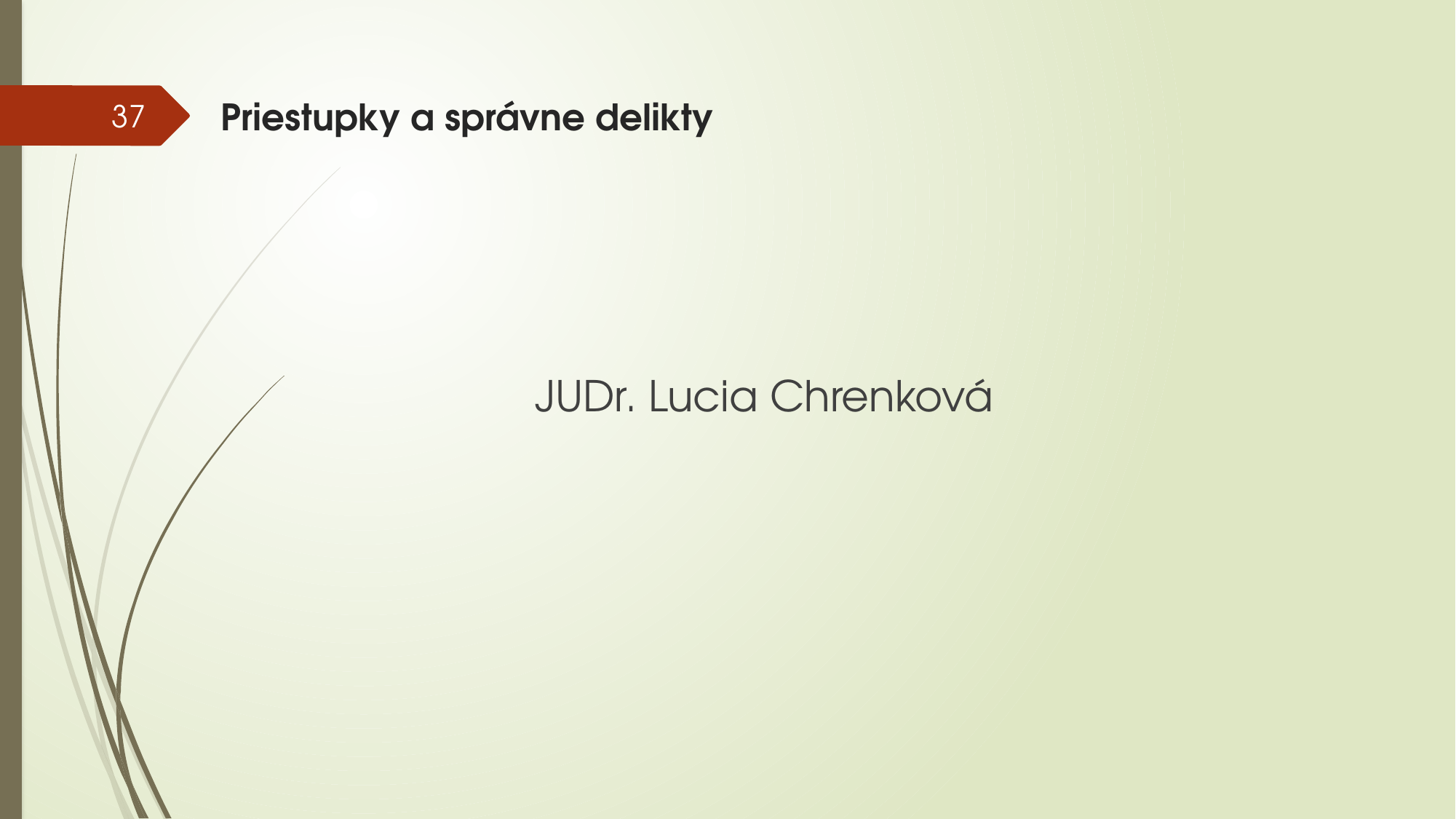

# Priestupky a správne delikty
37

JUDr. Lucia Chrenková